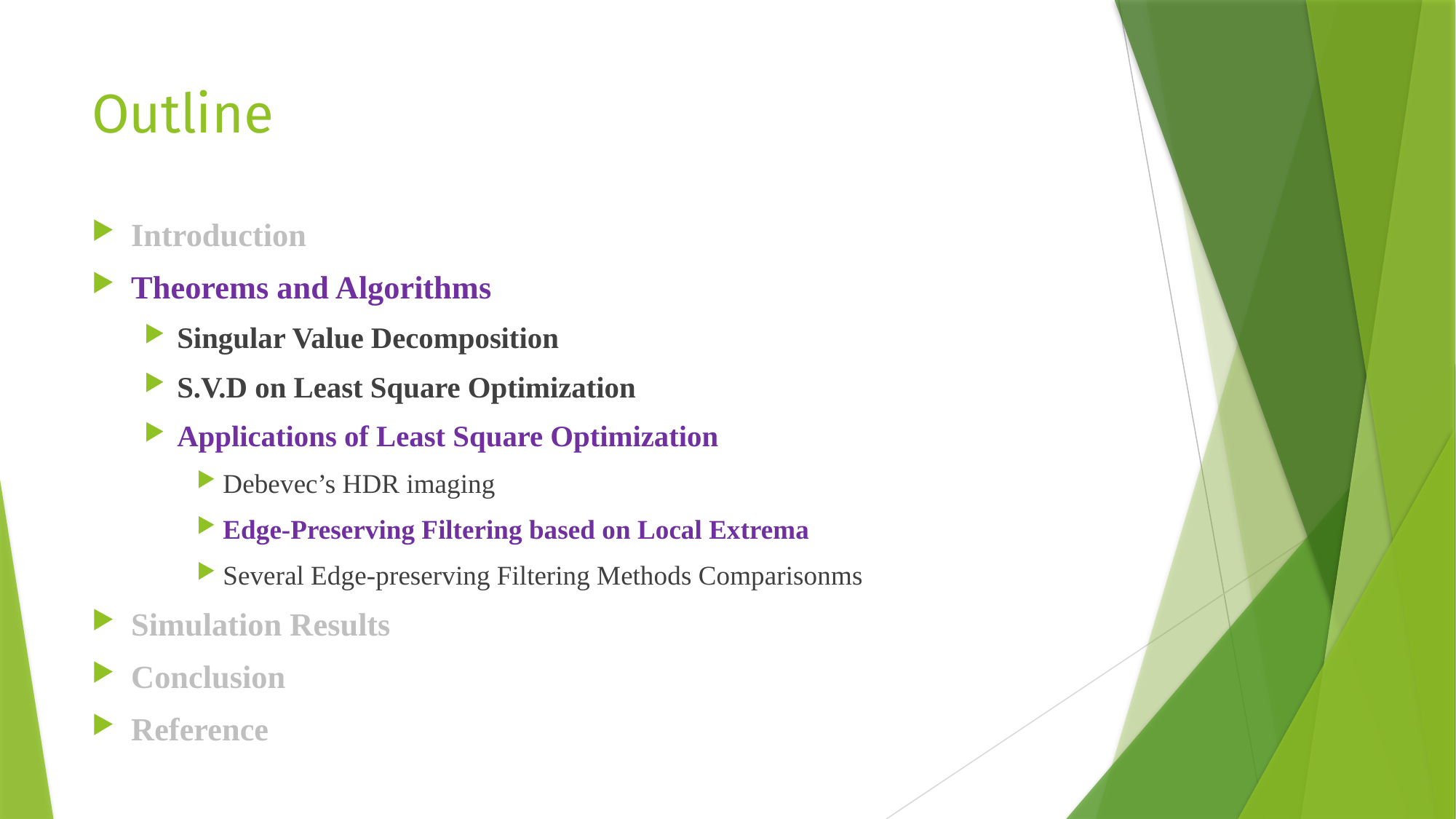

# Outline
Introduction
Theorems and Algorithms
Singular Value Decomposition
S.V.D on Least Square Optimization
Applications of Least Square Optimization
Debevec’s HDR imaging
Edge-Preserving Filtering based on Local Extrema
Several Edge-preserving Filtering Methods Comparisonms
Simulation Results
Conclusion
Reference